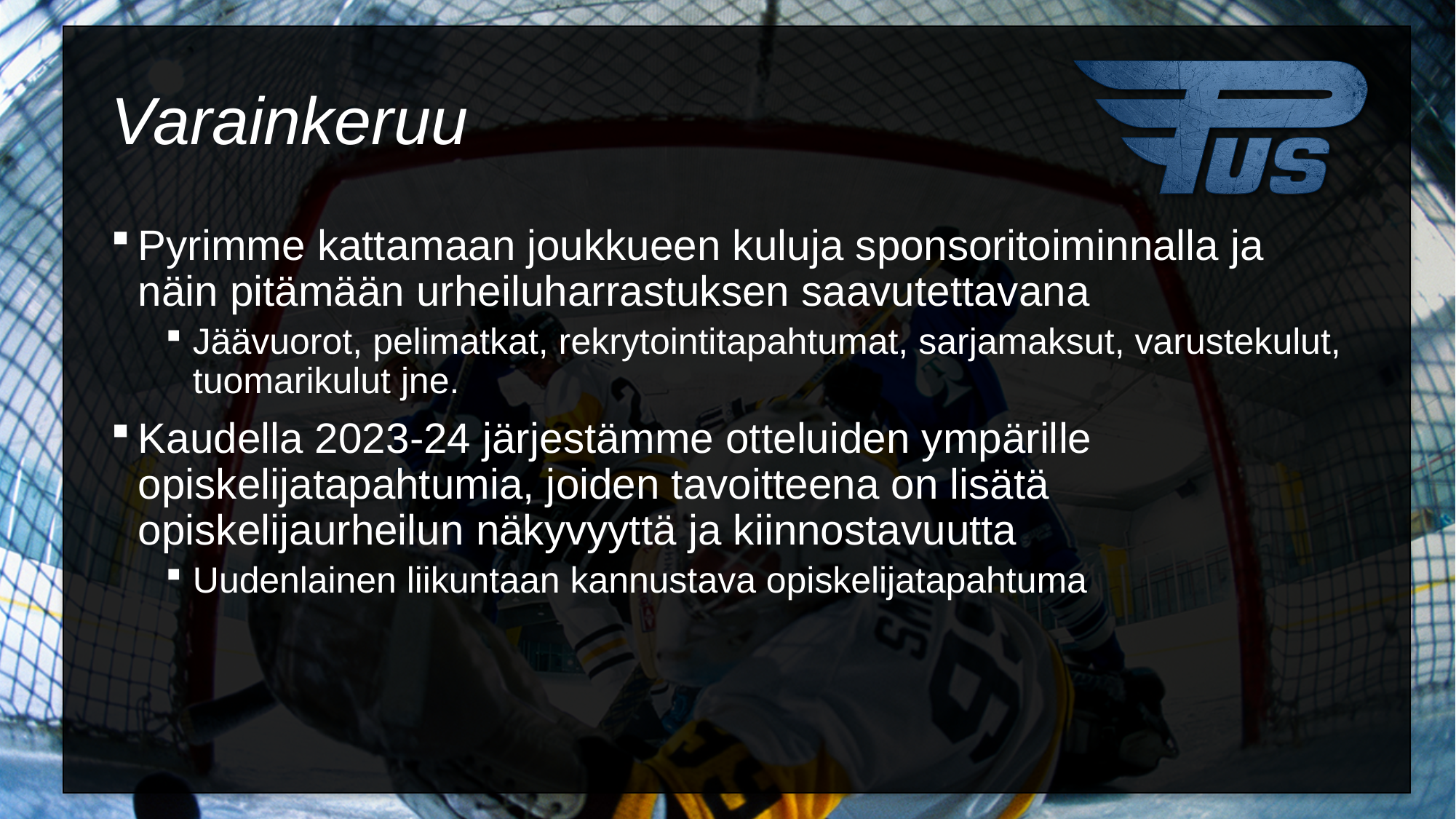

# Varainkeruu
Pyrimme kattamaan joukkueen kuluja sponsoritoiminnalla ja näin pitämään urheiluharrastuksen saavutettavana
Jäävuorot, pelimatkat, rekrytointitapahtumat, sarjamaksut, varustekulut, tuomarikulut jne.
Kaudella 2023-24 järjestämme otteluiden ympärille opiskelijatapahtumia, joiden tavoitteena on lisätä opiskelijaurheilun näkyvyyttä ja kiinnostavuutta
Uudenlainen liikuntaan kannustava opiskelijatapahtuma